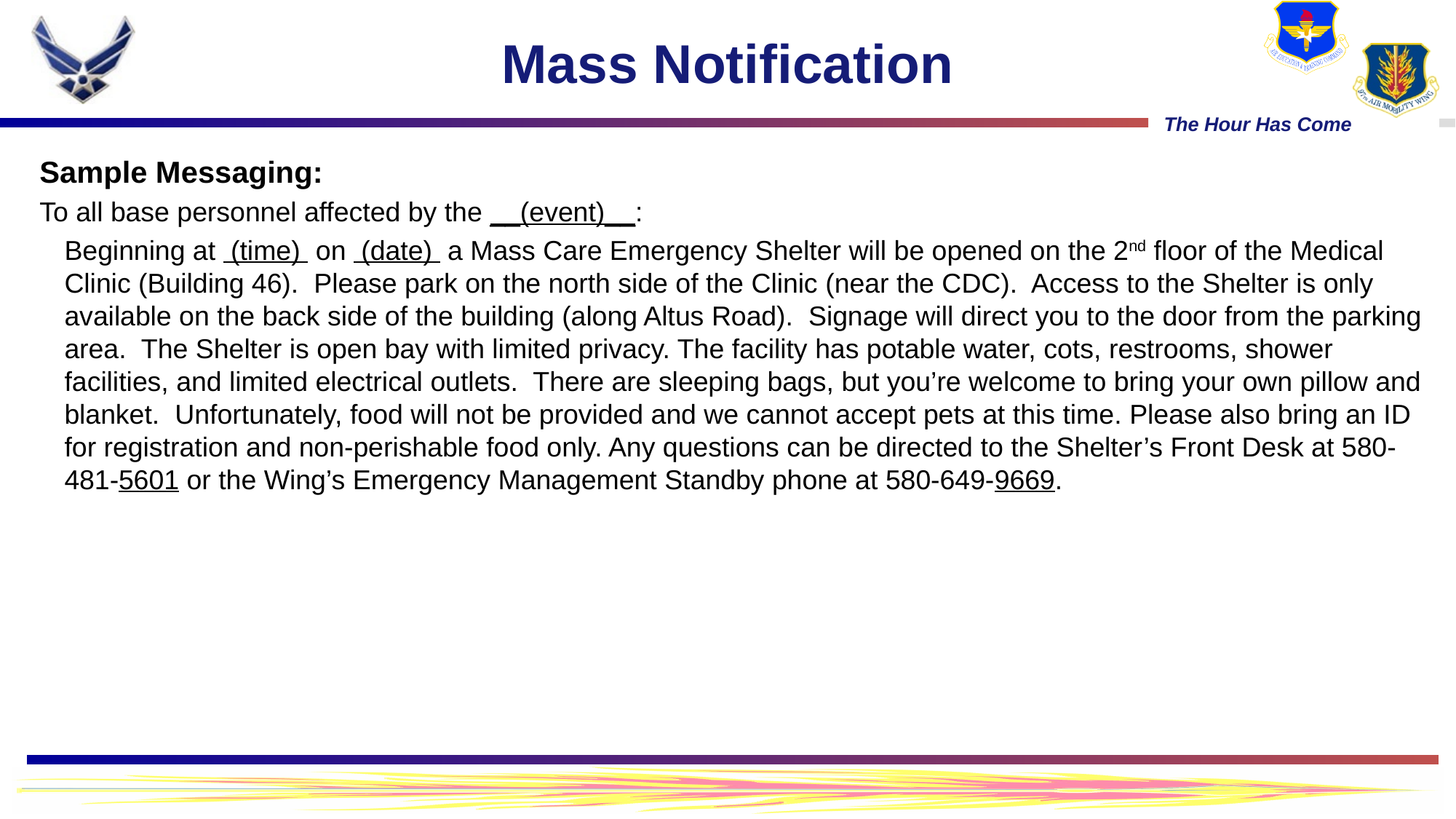

# Mass Notification
Sample Messaging:
To all base personnel affected by the __(event)__:
Beginning at  (time)  on  (date)  a Mass Care Emergency Shelter will be opened on the 2nd floor of the Medical Clinic (Building 46).  Please park on the north side of the Clinic (near the CDC).  Access to the Shelter is only available on the back side of the building (along Altus Road).  Signage will direct you to the door from the parking area.  The Shelter is open bay with limited privacy. The facility has potable water, cots, restrooms, shower facilities, and limited electrical outlets.  There are sleeping bags, but you’re welcome to bring your own pillow and blanket.  Unfortunately, food will not be provided and we cannot accept pets at this time. Please also bring an ID for registration and non-perishable food only. Any questions can be directed to the Shelter’s Front Desk at 580-481-5601 or the Wing’s Emergency Management Standby phone at 580-649-9669.